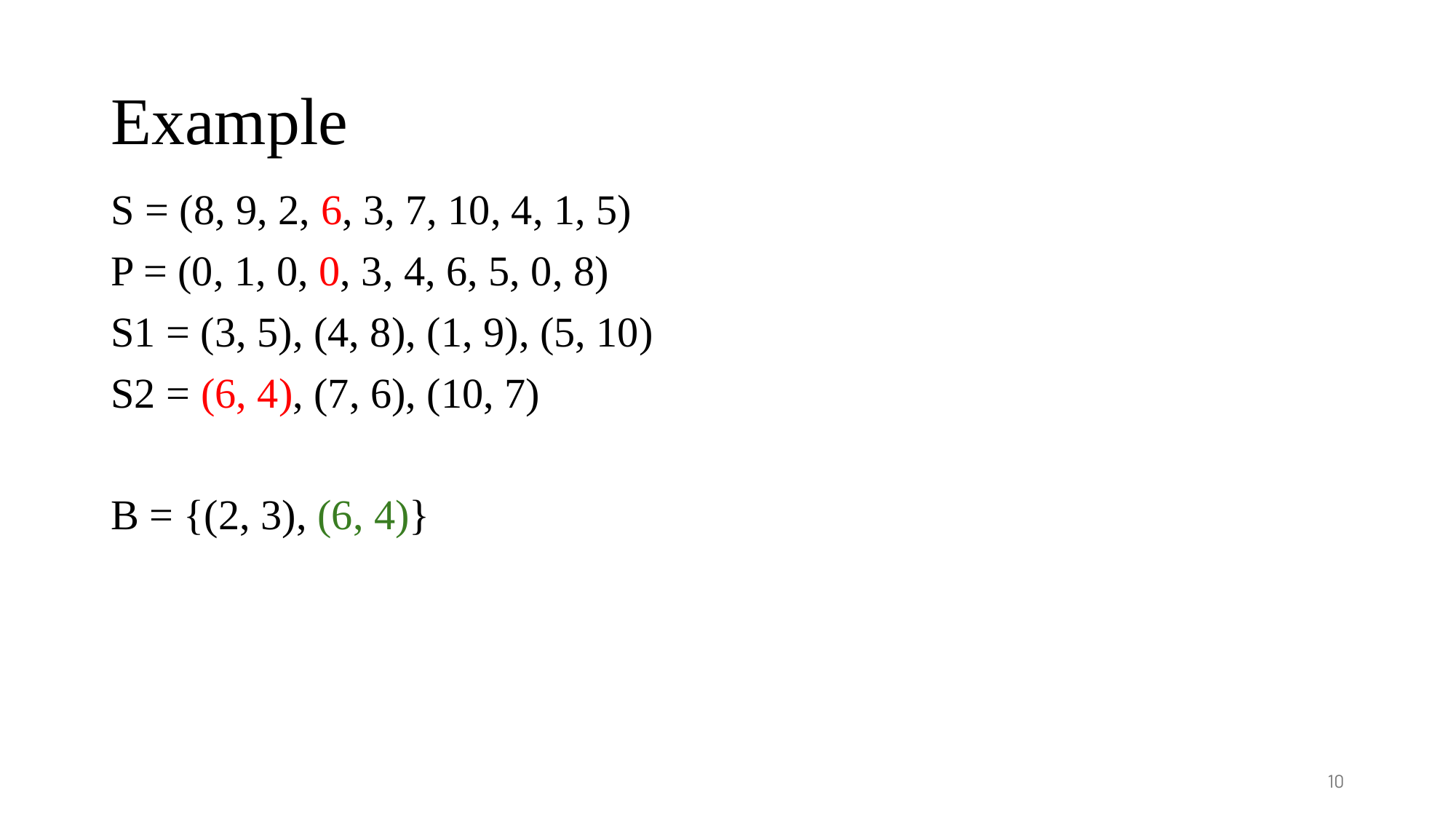

# Example
S = (8, 9, 2, 6, 3, 7, 10, 4, 1, 5)
P = (0, 1, 0, 0, 3, 4, 6, 5, 0, 8)
S1 = (3, 5), (4, 8), (1, 9), (5, 10)
S2 = (6, 4), (7, 6), (10, 7)

B = {(2, 3), (6, 4)}

10